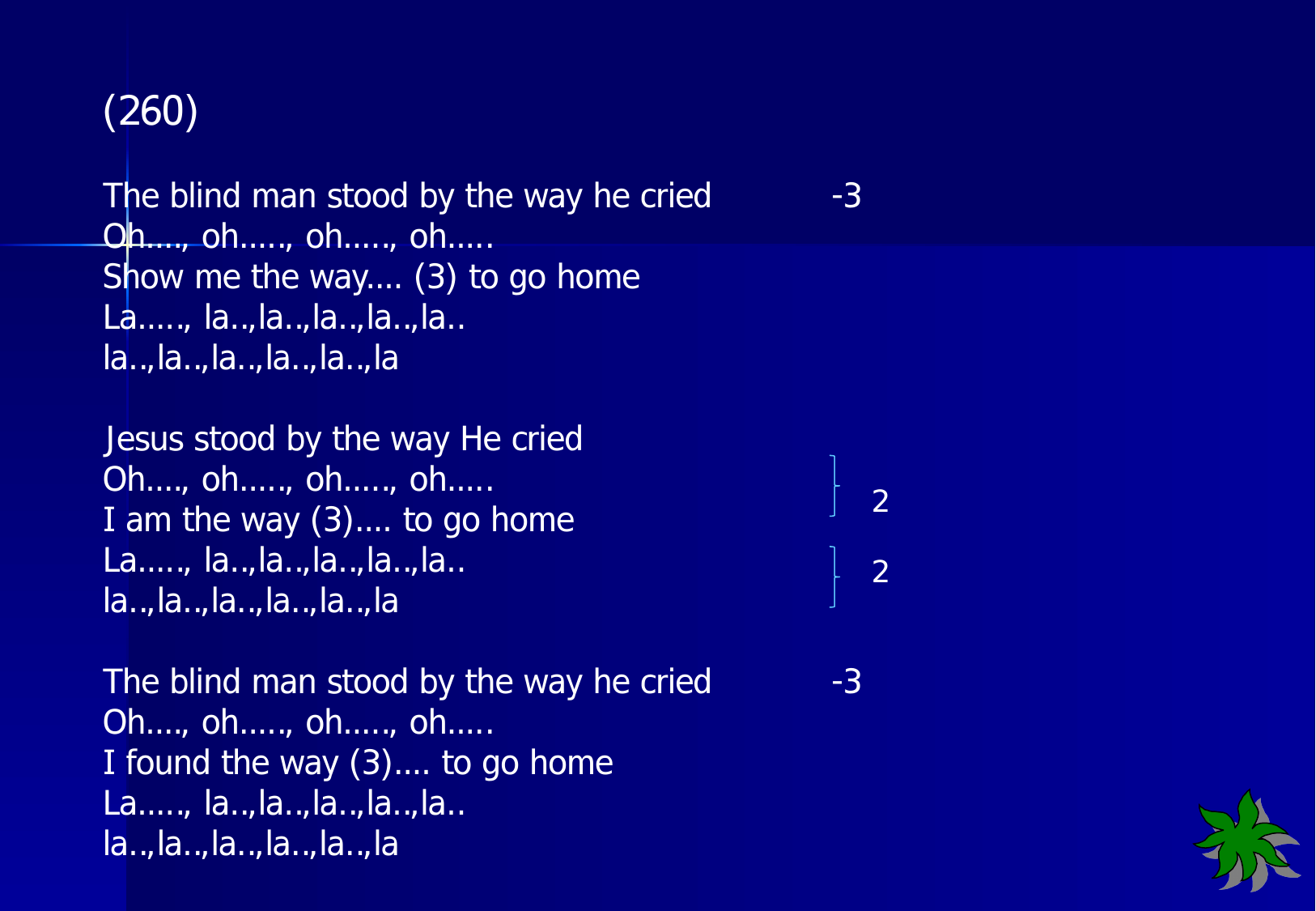

(260)
The blind man stood by the way he cried	-3
Oh…., oh….., oh….., oh…..
Show me the way…. (3) to go home
La….., la..,la..,la..,la..,la..
la..,la..,la..,la..,la..,la

Jesus stood by the way He cried
Oh…., oh….., oh….., oh…..
I am the way (3)…. to go home
La….., la..,la..,la..,la..,la..
la..,la..,la..,la..,la..,la

The blind man stood by the way he cried	-3
Oh…., oh….., oh….., oh…..
I found the way (3)…. to go home
La….., la..,la..,la..,la..,la..
la..,la..,la..,la..,la..,la

2

2